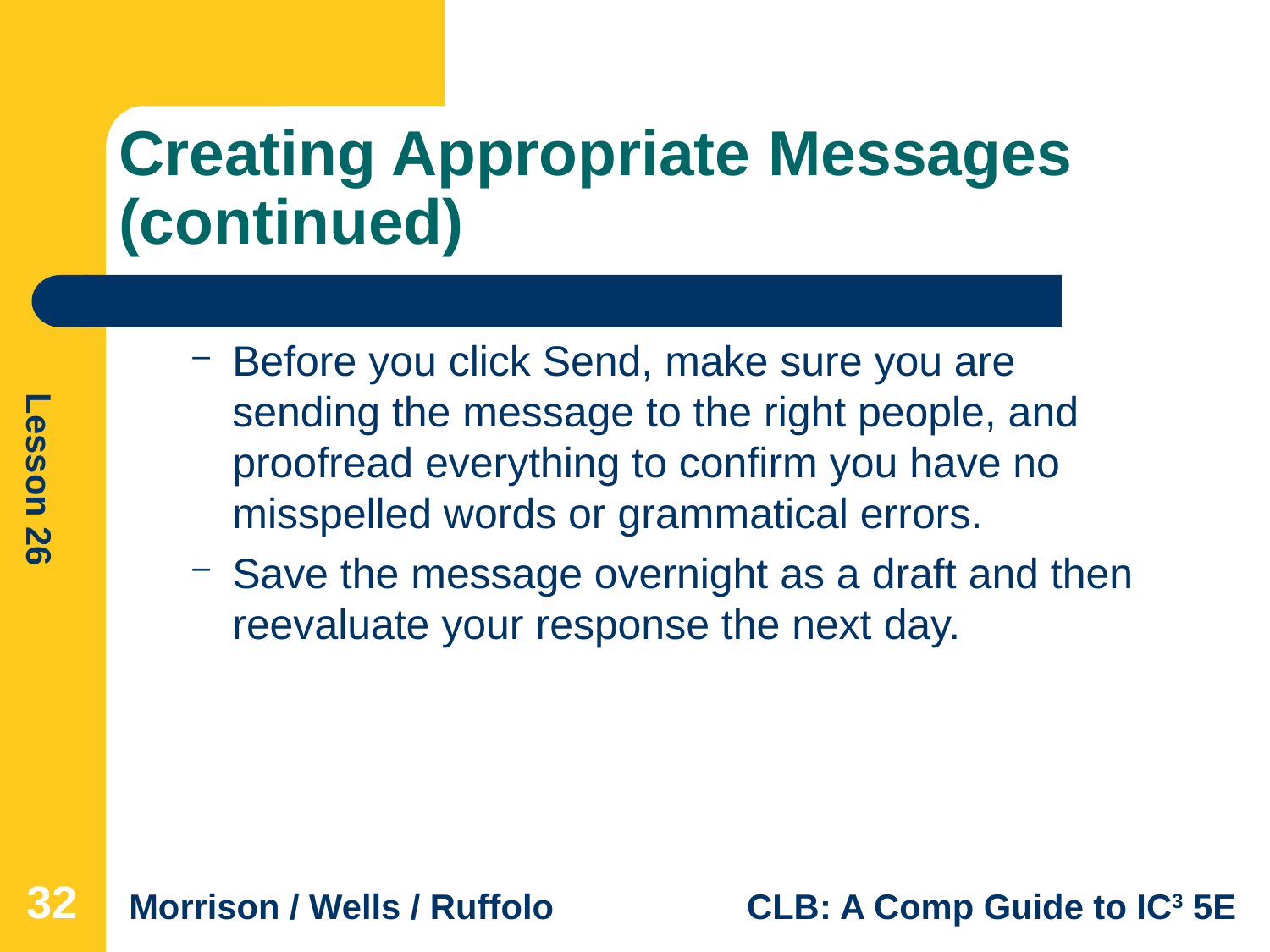

# Creating Appropriate Messages (continued)
Before you click Send, make sure you are sending the message to the right people, and proofread everything to confirm you have no misspelled words or grammatical errors.
Save the message overnight as a draft and then reevaluate your response the next day.
32